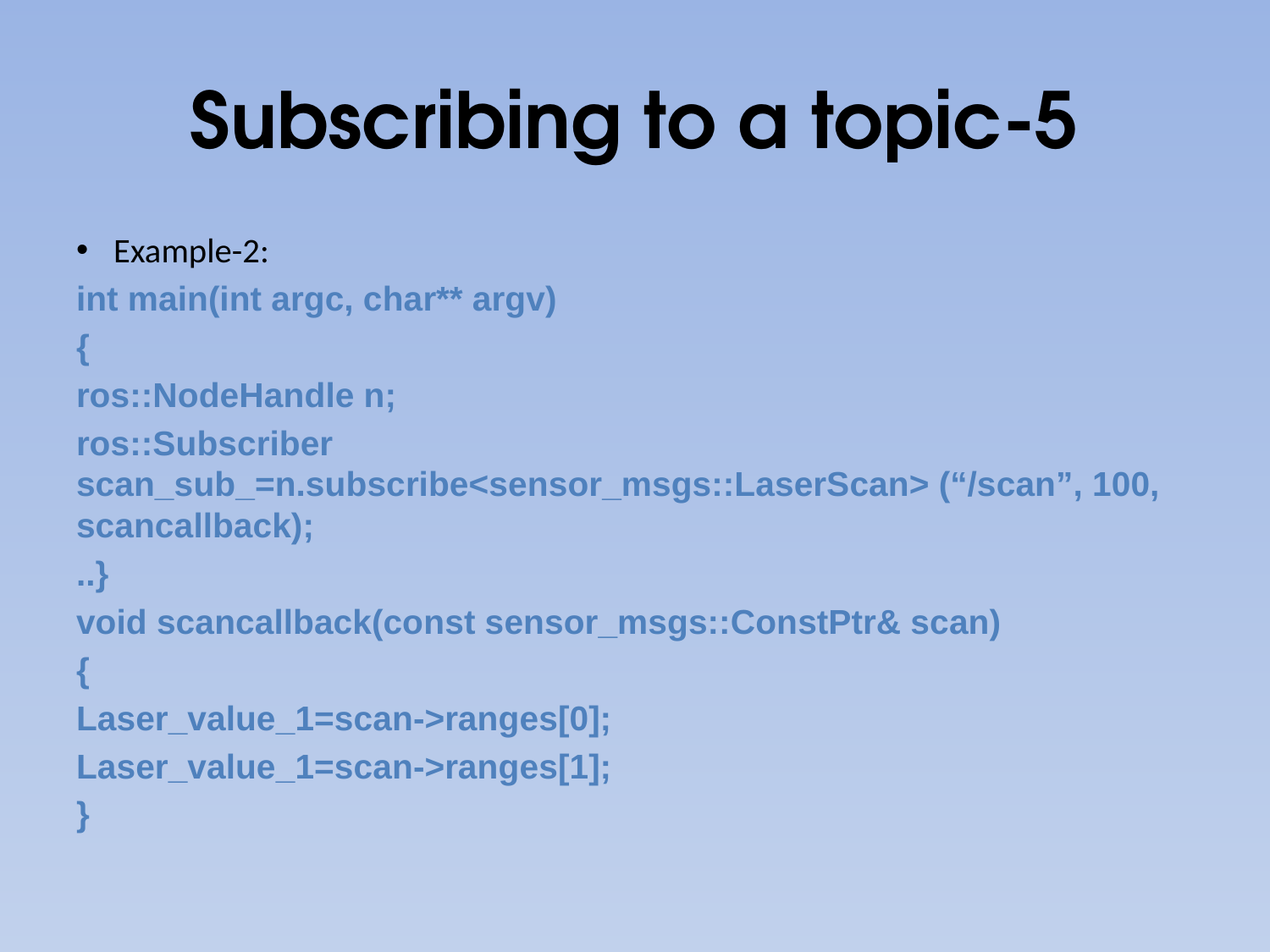

# Subscribing to a topic-5
Example-2:
int main(int argc, char** argv)
{
ros::NodeHandle n;
ros::Subscriber scan_sub_=n.subscribe<sensor_msgs::LaserScan> (“/scan”, 100, scancallback);
..}
void scancallback(const sensor_msgs::ConstPtr& scan)
{
Laser_value_1=scan->ranges[0];
Laser_value_1=scan->ranges[1];
}